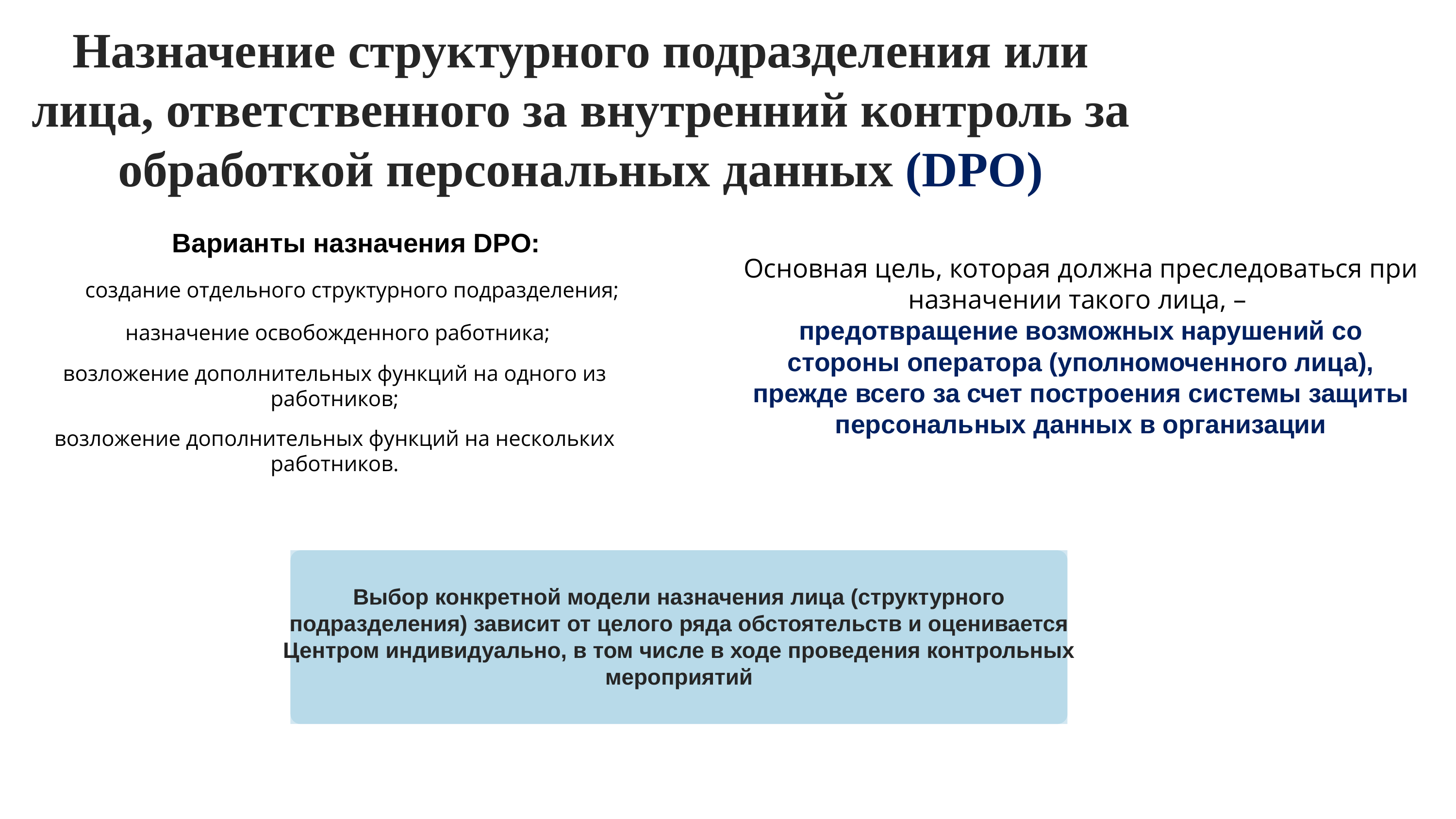

Назначение структурного подразделения или лица, ответственного за внутренний контроль за обработкой персональных данных (DPO)
Варианты назначения DPO:

Основная цель, которая должна преследоваться при назначении такого лица, –
предотвращение возможных нарушений со стороны оператора (уполномоченного лица), прежде всего за счет построения системы защиты персональных данных в организации
создание отдельного структурного подразделения;
назначение освобожденного работника;
возложение дополнительных функций на одного из работников;
возложение дополнительных функций на нескольких работников.

Выбор конкретной модели назначения лица (структурного подразделения) зависит от целого ряда обстоятельств и оценивается Центром индивидуально, в том числе в ходе проведения контрольных мероприятий